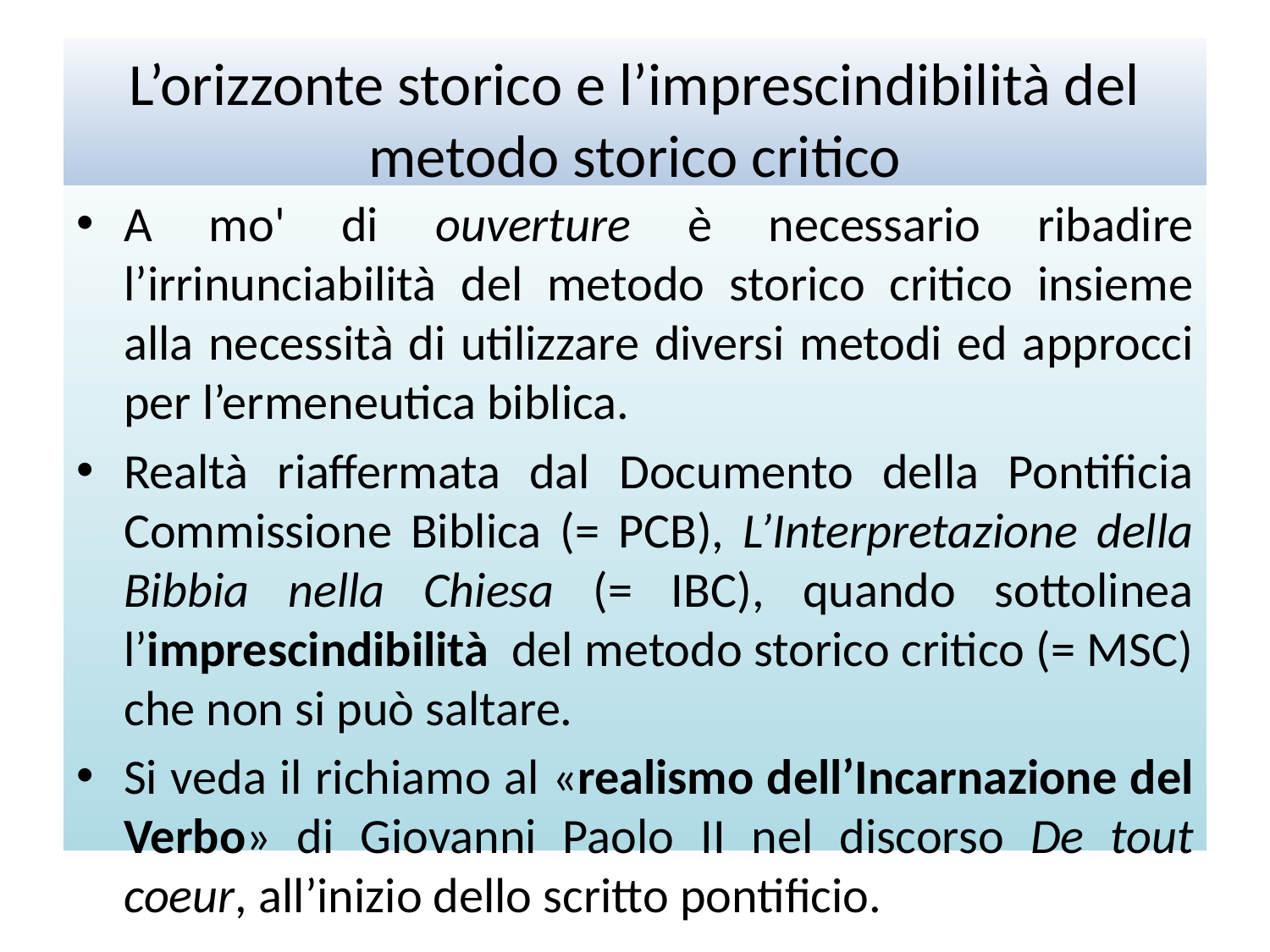

# L’orizzonte storico e l’imprescindibilità del metodo storico critico
A mo' di ouverture è necessario ribadire l’irrinunciabilità del metodo storico critico insieme alla necessità di utilizzare diversi metodi ed approcci per l’ermeneutica biblica.
Realtà riaffermata dal Documento della Pontificia Commissione Biblica (= PCB), L’Interpretazione della Bibbia nella Chiesa (= IBC), quando sottolinea l’imprescindibilità  del metodo storico critico (= MSC) che non si può saltare.
Si veda il richiamo al «realismo dell’Incarnazione del Verbo» di Giovanni Paolo II nel discorso De tout coeur, all’inizio dello scritto pontificio.